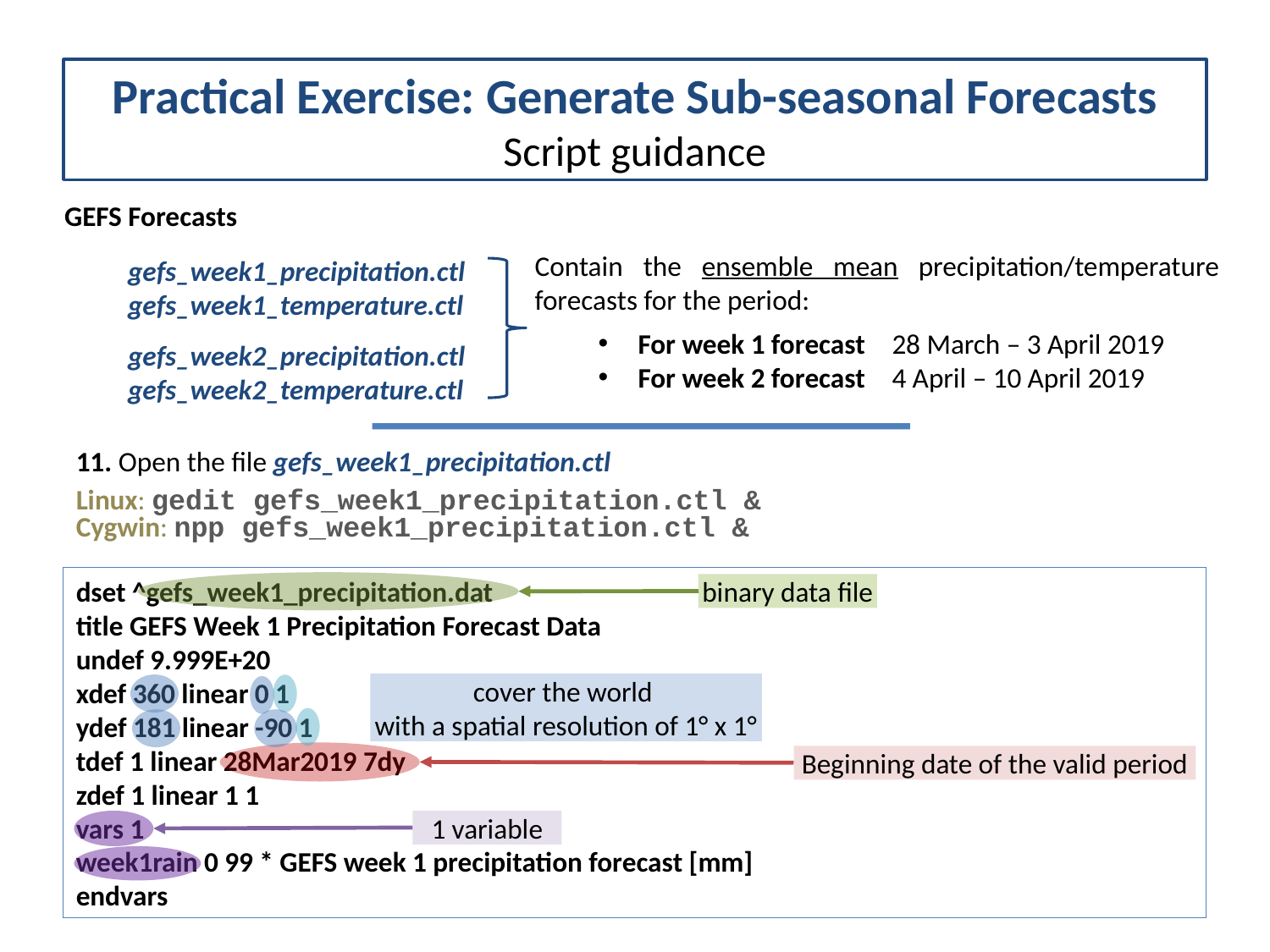

# Practical Exercise: Generate Sub-seasonal Forecasts Script guidance
GEFS Forecasts
gefs_week1_precipitation.ctl
gefs_week1_temperature.ctl

gefs_week2_precipitation.ctl
gefs_week2_temperature.ctl
Contain the ensemble mean precipitation/temperature forecasts for the period:
For week 1 forecast	28 March – 3 April 2019
For week 2 forecast	4 April – 10 April 2019

11. Open the file gefs_week1_precipitation.ctl
Linux: gedit gefs_week1_precipitation.ctl &
Cygwin: npp gefs_week1_precipitation.ctl &
dset ^gefs_week1_precipitation.dat
title GEFS Week 1 Precipitation Forecast Data
undef 9.999E+20
xdef 360 linear 0 1
ydef 181 linear -90 1
tdef 1 linear 28Mar2019 7dy
zdef 1 linear 1 1
vars 1
week1rain 0 99 * GEFS week 1 precipitation forecast [mm]
endvars

binary data file
cover the world
with a spatial resolution of 1° x 1°

Beginning date of the valid period

1 variable